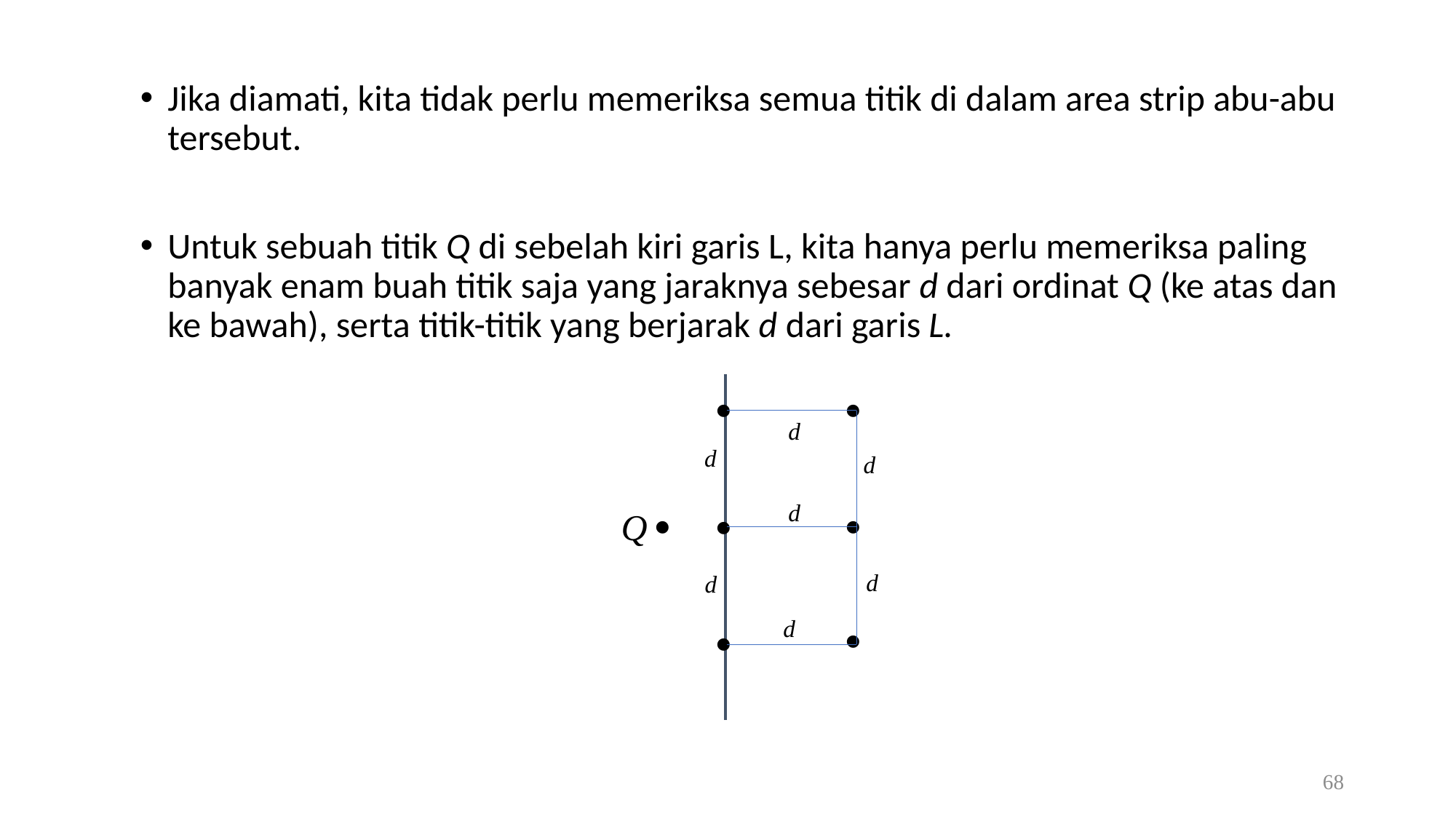

Jika diamati, kita tidak perlu memeriksa semua titik di dalam area strip abu-abu tersebut.

Untuk sebuah titik Q di sebelah kiri garis L, kita hanya perlu memeriksa paling banyak enam buah titik saja yang jaraknya sebesar d dari ordinat Q (ke atas dan ke bawah), serta titik-titik yang berjarak d dari garis L.

•
•
d
d
d
d
Q •
•
•
d
d
d
•
•
68